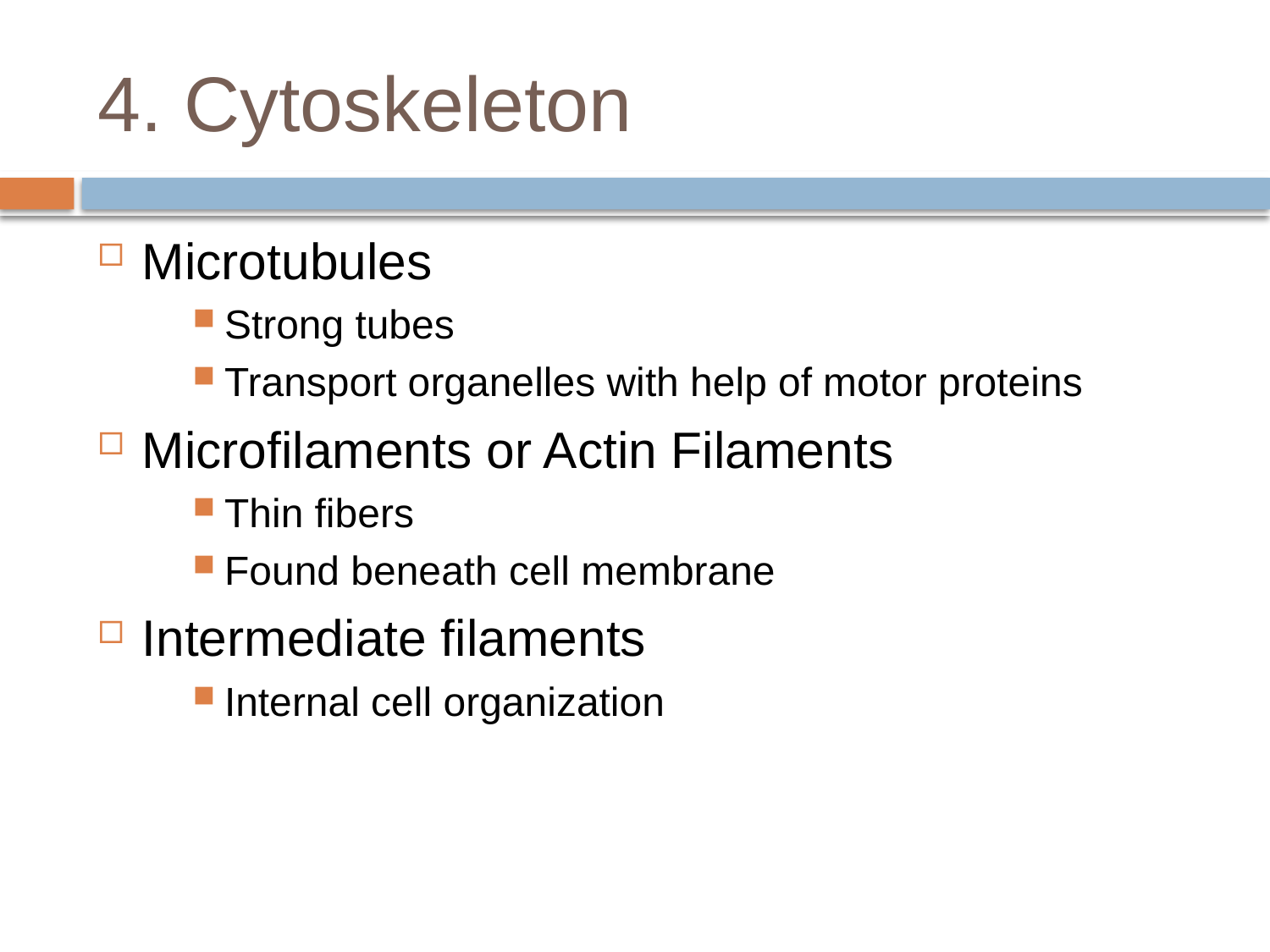

# 4. Cytoskeleton
Microtubules
Strong tubes
Transport organelles with help of motor proteins
Microfilaments or Actin Filaments
Thin fibers
Found beneath cell membrane
Intermediate filaments
Internal cell organization